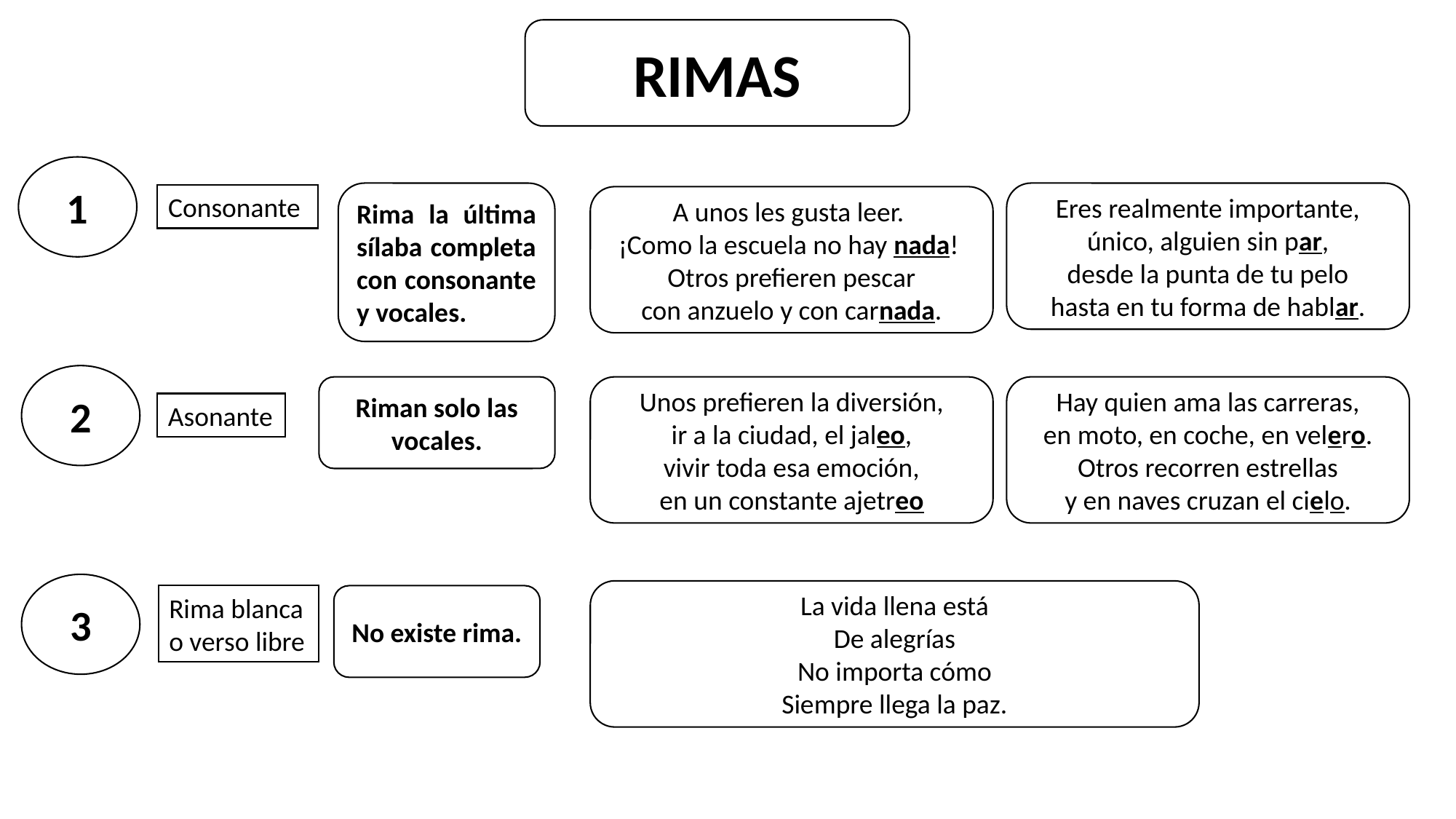

RIMAS
1
Rima la última sílaba completa con consonante y vocales.
Eres realmente importante, único, alguien sin par,
desde la punta de tu pelo
hasta en tu forma de hablar.
Consonante
A unos les gusta leer.
¡Como la escuela no hay nada!
Otros prefieren pescar
con anzuelo y con carnada.
2
Hay quien ama las carreras,
en moto, en coche, en velero. Otros recorren estrellas
y en naves cruzan el cielo.
Riman solo las vocales.
Unos prefieren la diversión,
ir a la ciudad, el jaleo,
vivir toda esa emoción,
en un constante ajetreo
Asonante
3
La vida llena está
De alegrías
No importa cómo
Siempre llega la paz.
Rima blanca o verso libre
No existe rima.